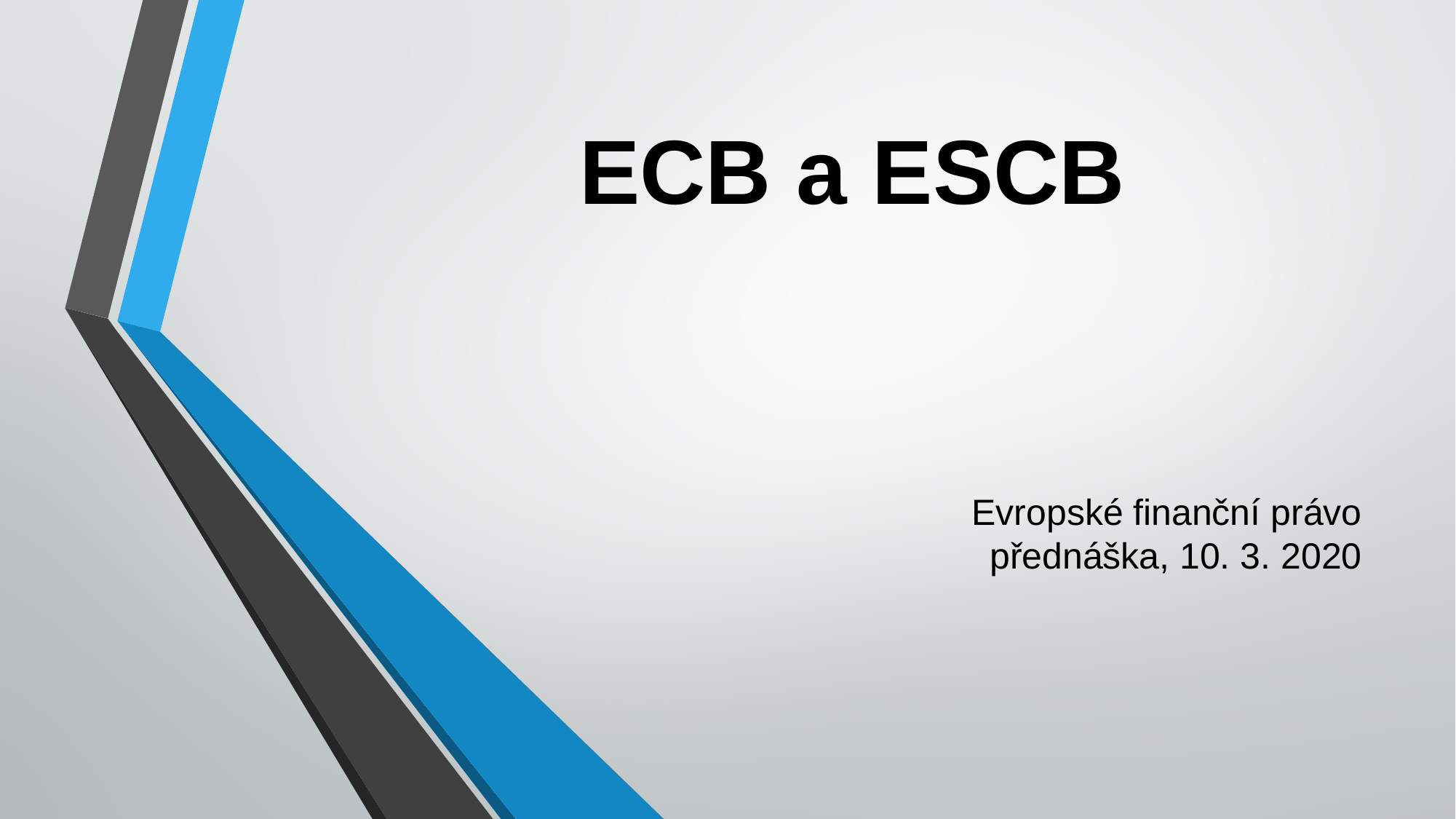

# ECB a ESCB
Evropské finanční právo
přednáška, 10. 3. 2020